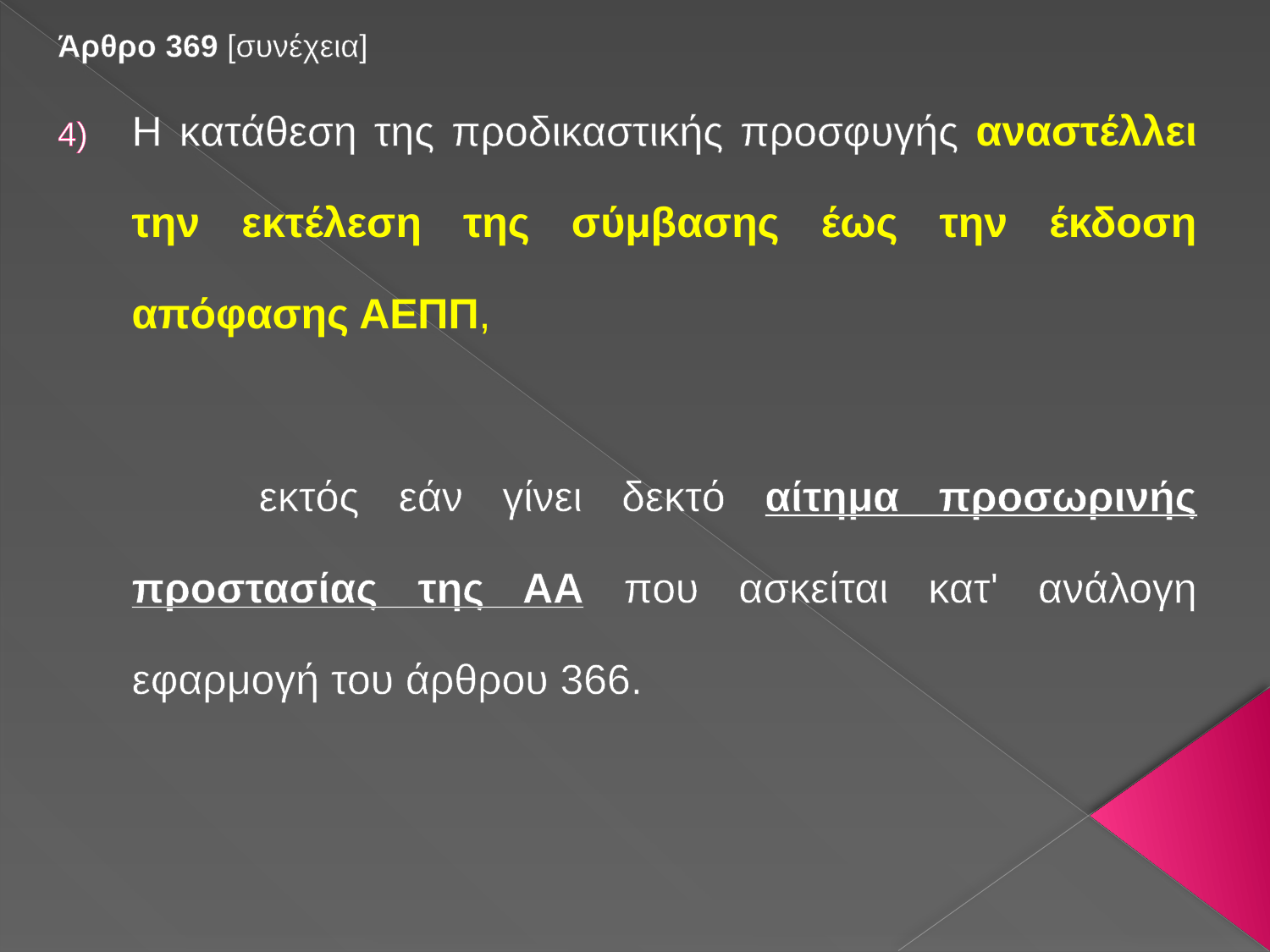

#
Άρθρο 369 [συνέχεια]
Η κατάθεση της προδικαστικής προσφυγής αναστέλλει την εκτέλεση της σύμβασης έως την έκδοση απόφασης ΑΕΠΠ,

		εκτός εάν γίνει δεκτό αίτημα προσωρινής προστασίας της ΑΑ που ασκείται κατ' ανάλογη εφαρμογή του άρθρου 366.